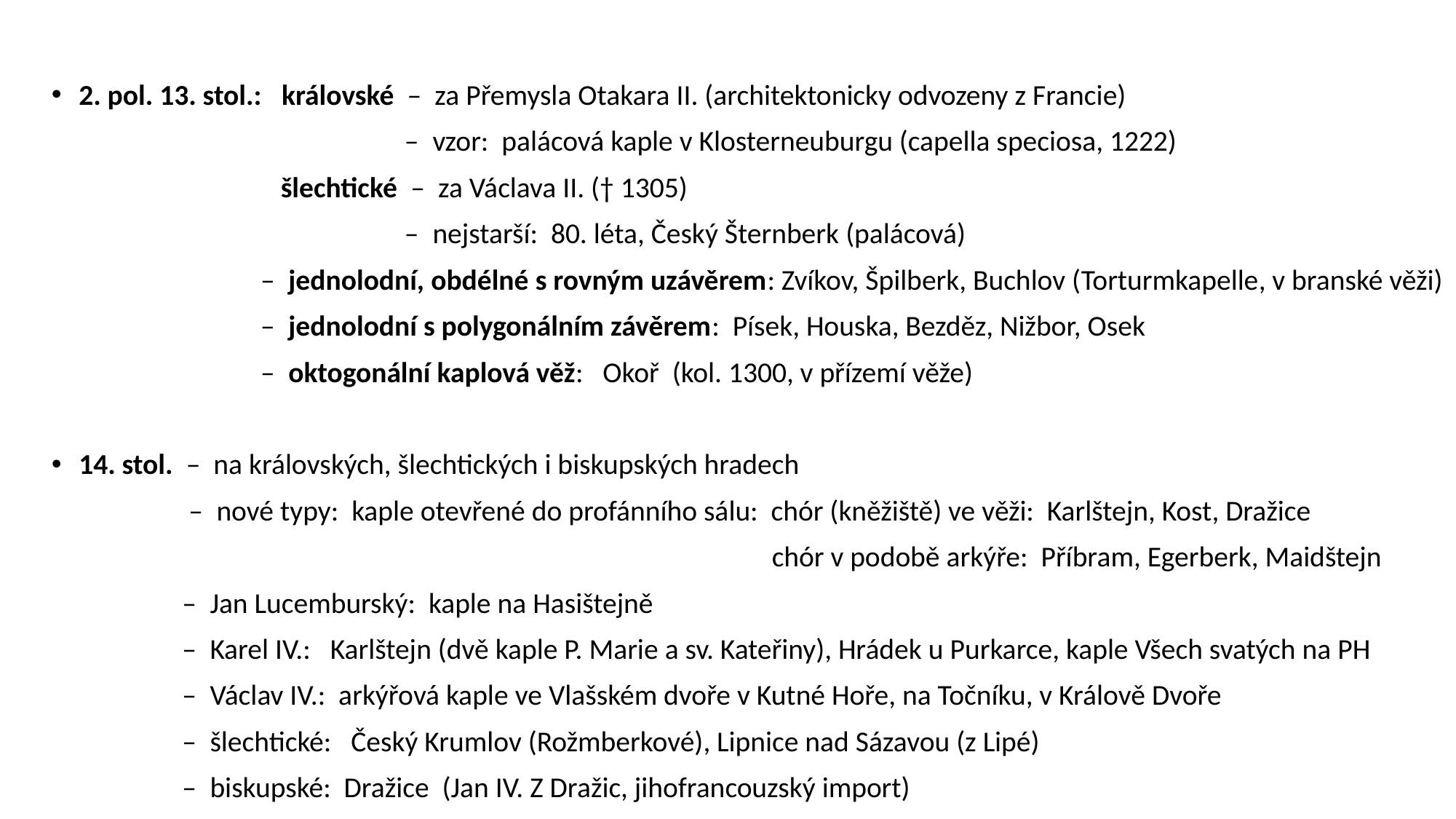

2. pol. 13. stol.:   královské  –  za Přemysla Otakara II. (architektonicky odvozeny z Francie)
                                                      –  vzor:  palácová kaple v Klosterneuburgu (capella speciosa, 1222)
                                   šlechtické  –  za Václava II. († 1305)
                                                      –  nejstarší:  80. léta, Český Šternberk (palácová)
                                –  jednolodní, obdélné s rovným uzávěrem: Zvíkov, Špilberk, Buchlov (Torturmkapelle, v branské věži)
                                –  jednolodní s polygonálním závěrem:  Písek, Houska, Bezděz, Nižbor, Osek
                                –  oktogonální kaplová věž:   Okoř  (kol. 1300, v přízemí věže)

14. stol.  –  na královských, šlechtických i biskupských hradech
                     –  nové typy:  kaple otevřené do profánního sálu:  chór (kněžiště) ve věži:  Karlštejn, Kost, Dražice
                                                                                                              chór v podobě arkýře:  Příbram, Egerberk, Maidštejn
                    –  Jan Lucemburský:  kaple na Hasištejně
                    –  Karel IV.:   Karlštejn (dvě kaple P. Marie a sv. Kateřiny), Hrádek u Purkarce, kaple Všech svatých na PH
                    –  Václav IV.:  arkýřová kaple ve Vlašském dvoře v Kutné Hoře, na Točníku, v Králově Dvoře
                    –  šlechtické:   Český Krumlov (Rožmberkové), Lipnice nad Sázavou (z Lipé)
                    –  biskupské:  Dražice  (Jan IV. Z Dražic, jihofrancouzský import)